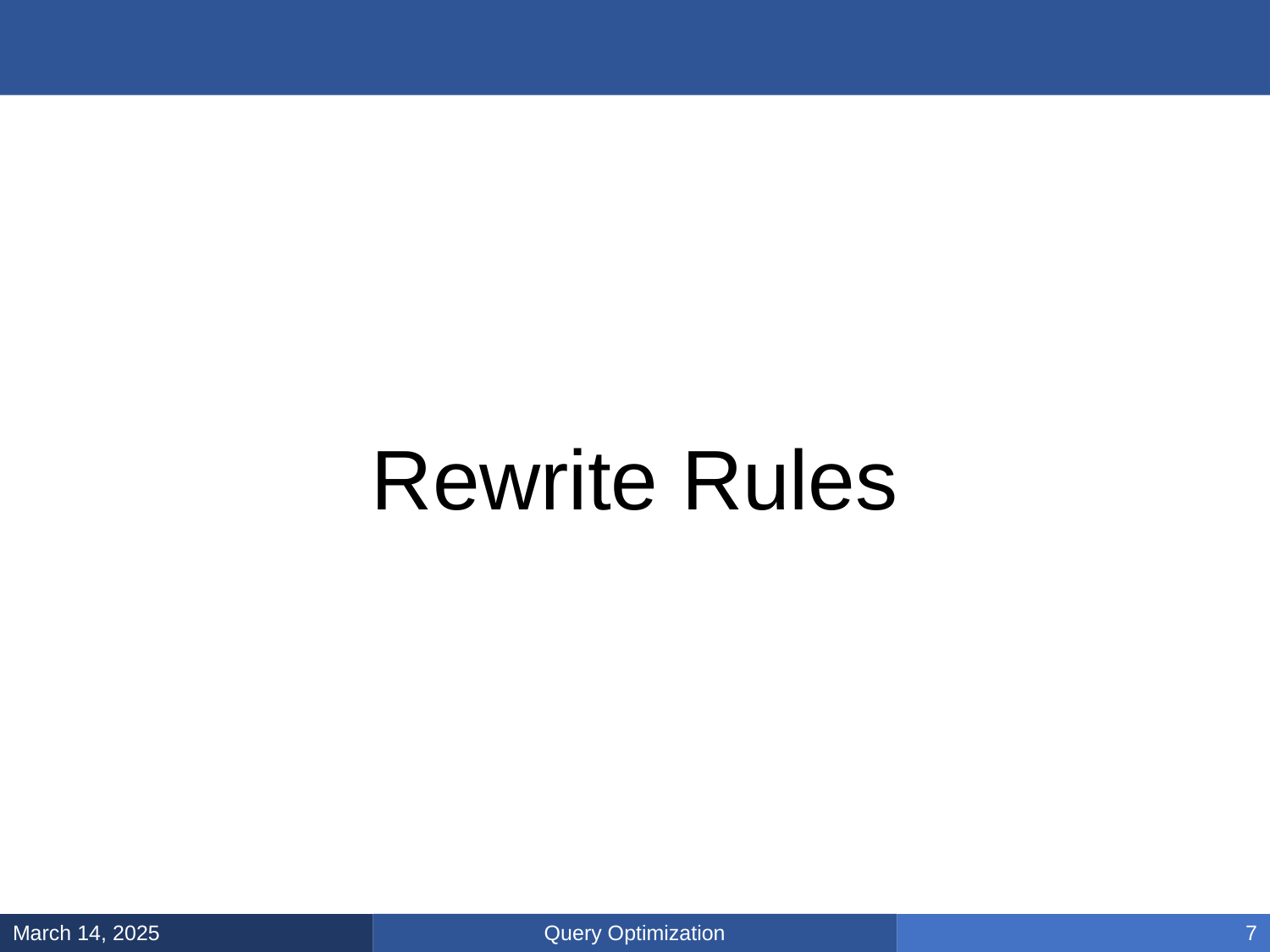

#
Rewrite Rules
Query Optimization
March 14, 2025
7